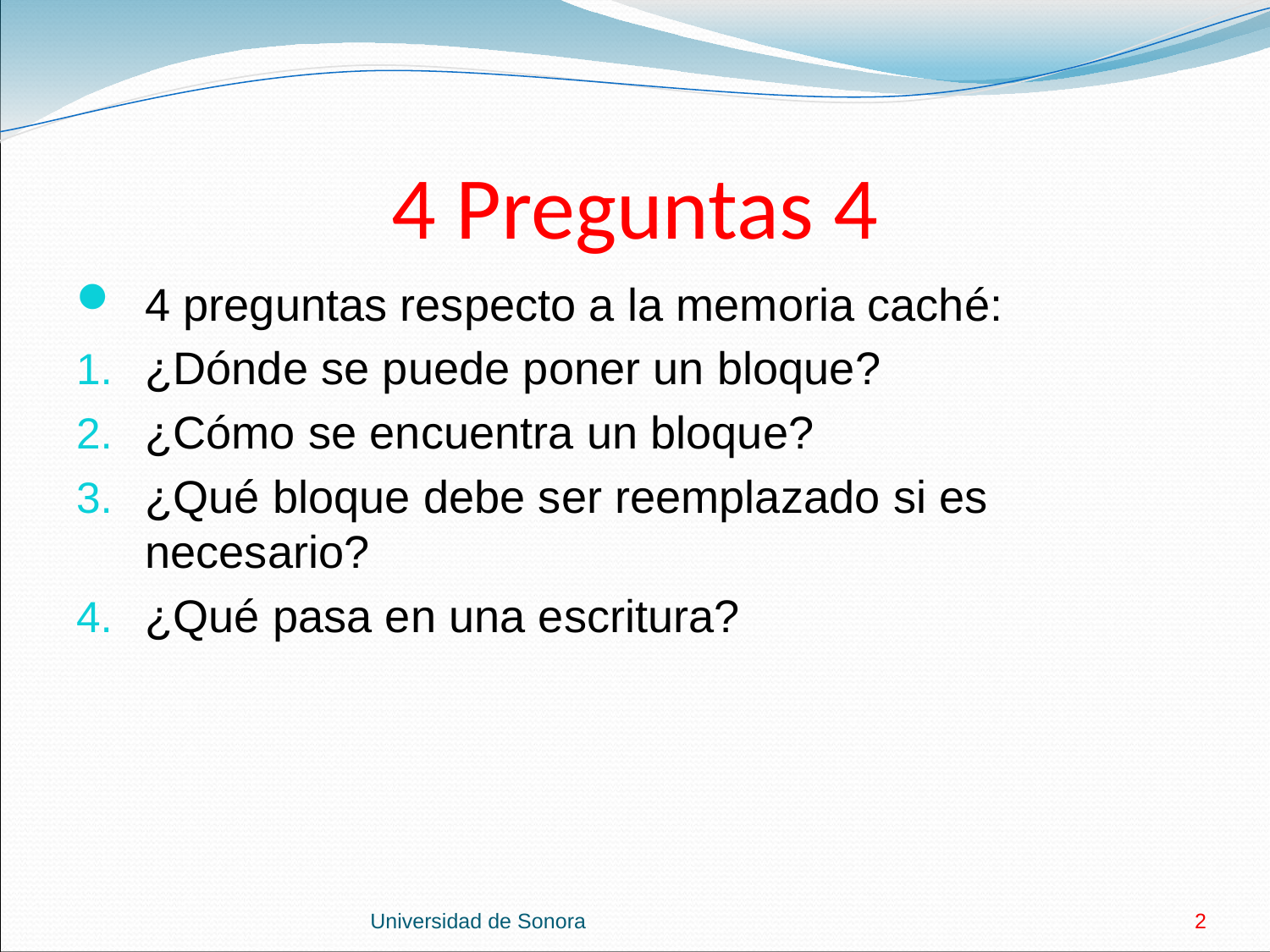

# 4 Preguntas 4
4 preguntas respecto a la memoria caché:
¿Dónde se puede poner un bloque?
¿Cómo se encuentra un bloque?
¿Qué bloque debe ser reemplazado si es necesario?
¿Qué pasa en una escritura?
Universidad de Sonora
2